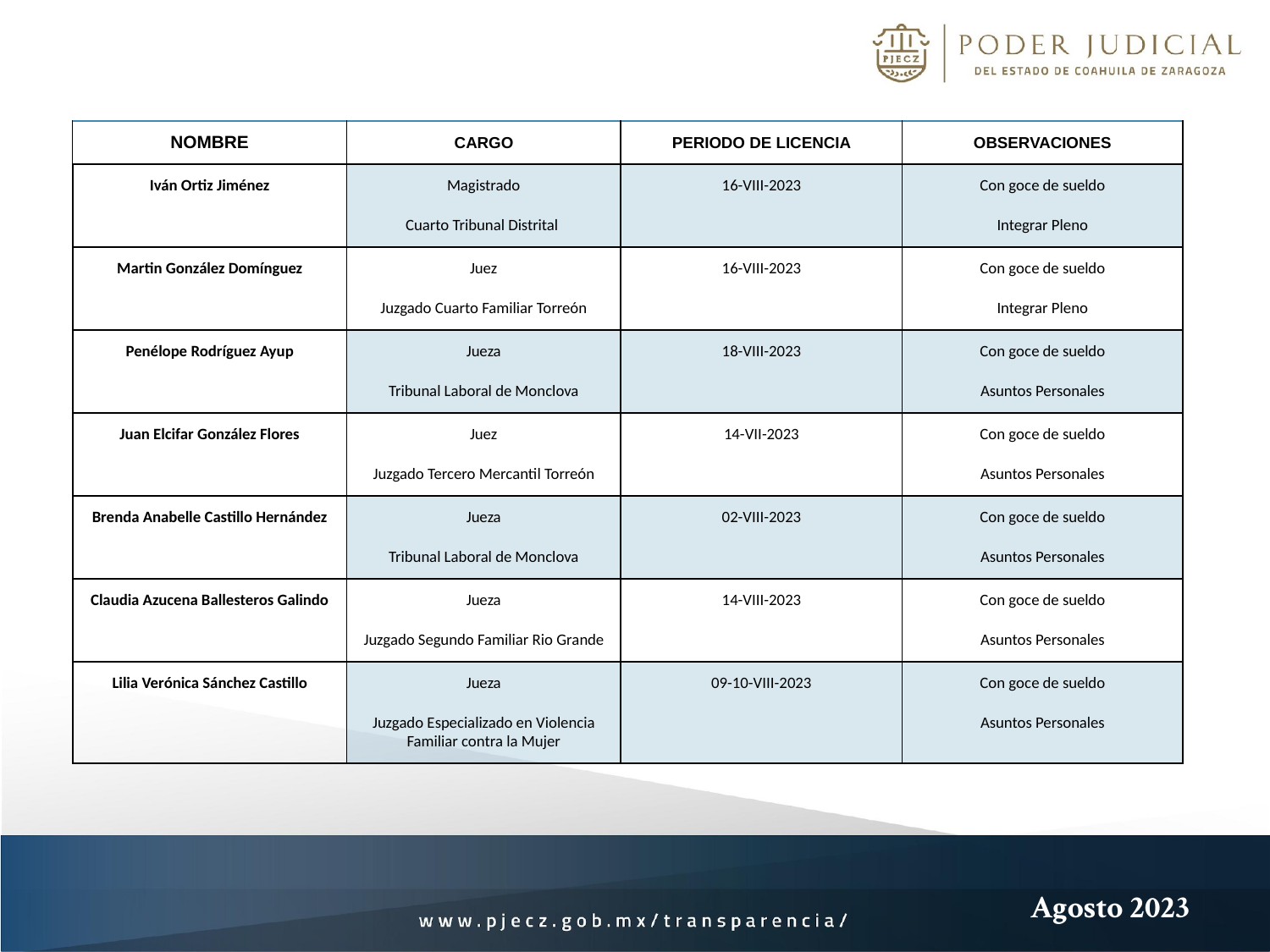

| NOMBRE | CARGO | PERIODO DE LICENCIA | OBSERVACIONES |
| --- | --- | --- | --- |
| Iván Ortiz Jiménez | Magistrado Cuarto Tribunal Distrital | 16-VIII-2023 | Con goce de sueldo Integrar Pleno |
| Martin González Domínguez | Juez Juzgado Cuarto Familiar Torreón | 16-VIII-2023 | Con goce de sueldo Integrar Pleno |
| Penélope Rodríguez Ayup | Jueza Tribunal Laboral de Monclova | 18-VIII-2023 | Con goce de sueldo Asuntos Personales |
| Juan Elcifar González Flores | Juez Juzgado Tercero Mercantil Torreón | 14-VII-2023 | Con goce de sueldo Asuntos Personales |
| Brenda Anabelle Castillo Hernández | Jueza Tribunal Laboral de Monclova | 02-VIII-2023 | Con goce de sueldo Asuntos Personales |
| Claudia Azucena Ballesteros Galindo | Jueza Juzgado Segundo Familiar Rio Grande | 14-VIII-2023 | Con goce de sueldo Asuntos Personales |
| Lilia Verónica Sánchez Castillo | Jueza Juzgado Especializado en Violencia Familiar contra la Mujer | 09-10-VIII-2023 | Con goce de sueldo Asuntos Personales |
Agosto 2023